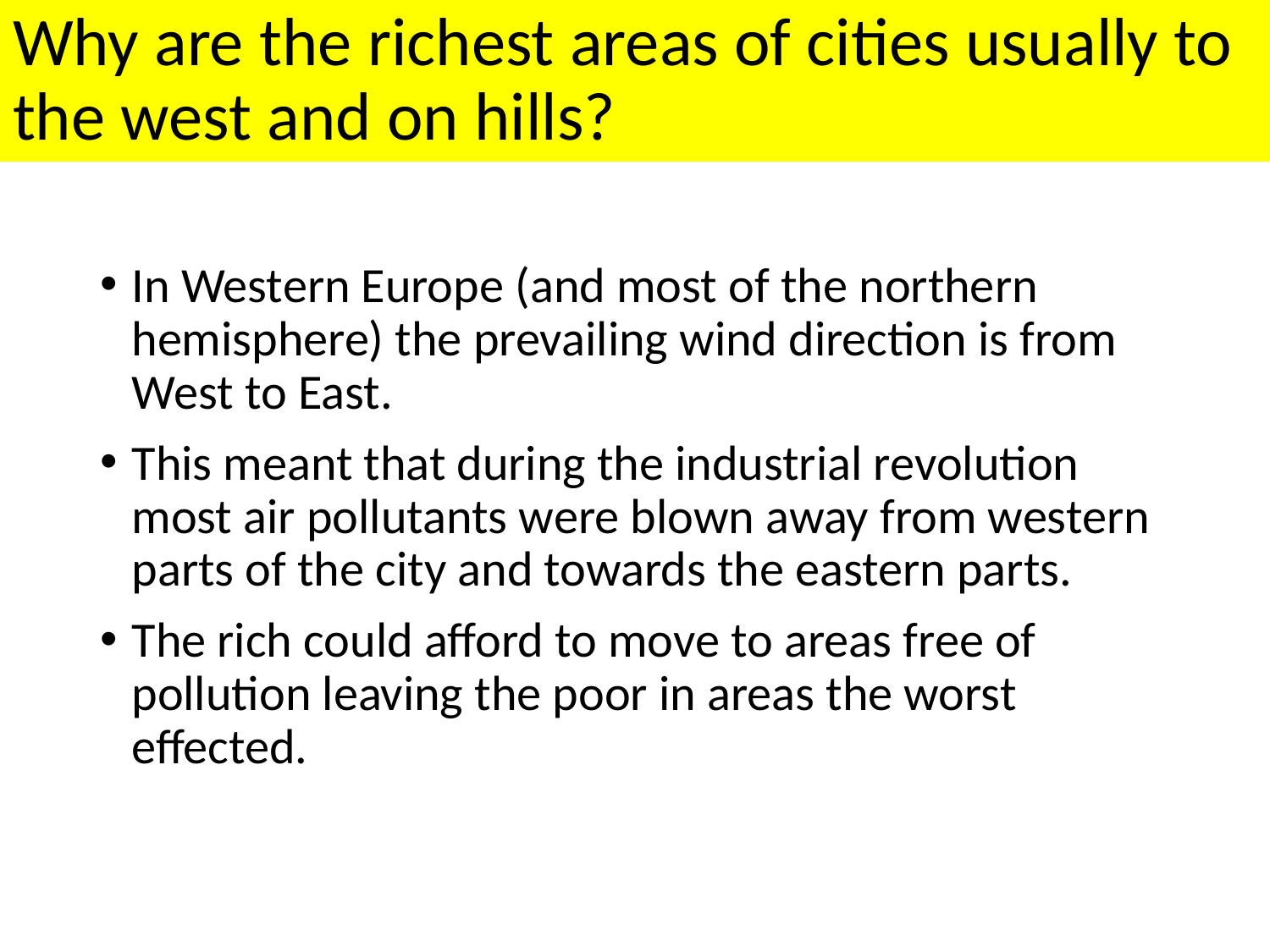

# Why are the richest areas of cities usually to the west and on hills?
In Western Europe (and most of the northern hemisphere) the prevailing wind direction is from West to East.
This meant that during the industrial revolution most air pollutants were blown away from western parts of the city and towards the eastern parts.
The rich could afford to move to areas free of pollution leaving the poor in areas the worst effected.